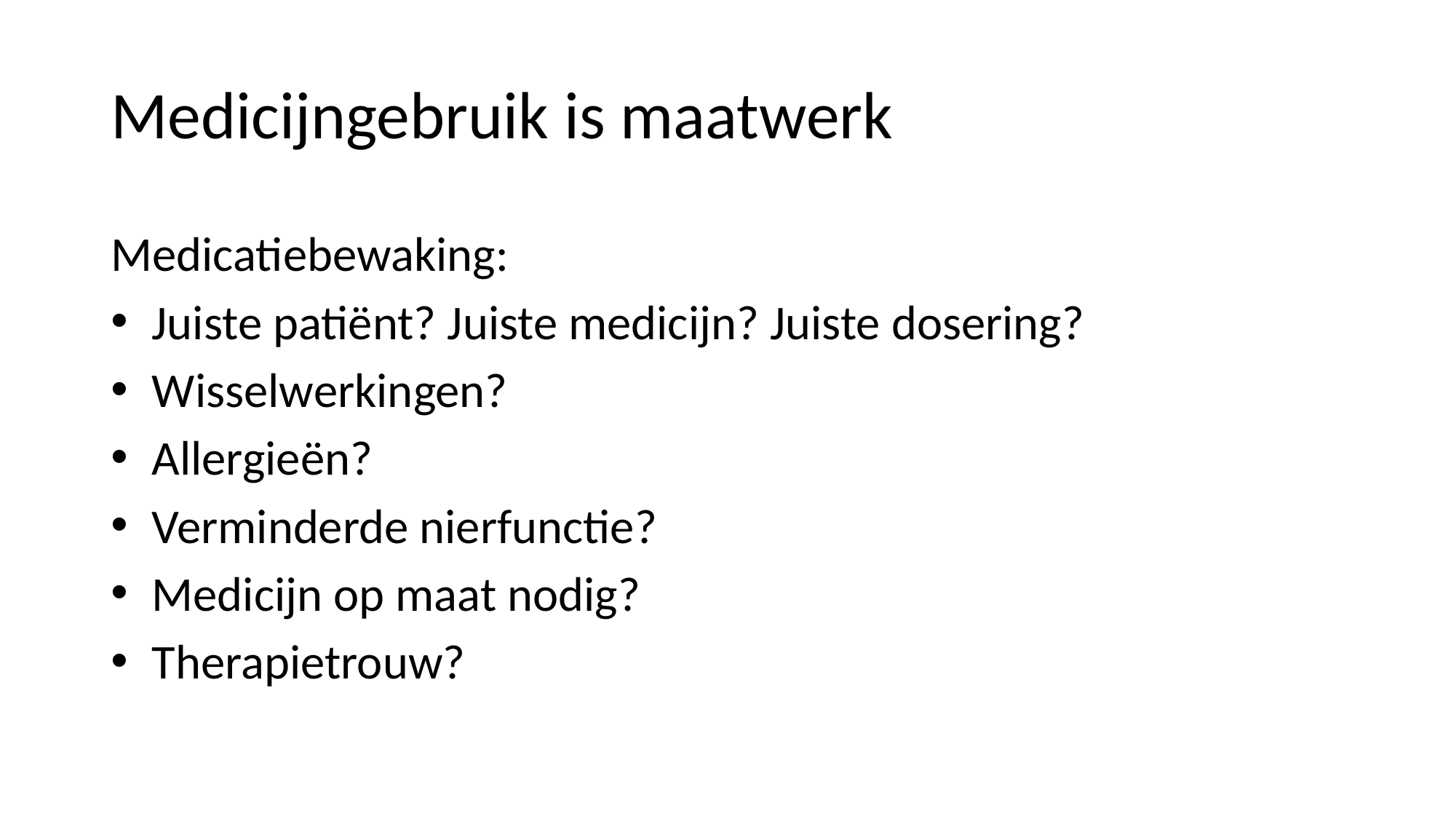

# Medicijngebruik is maatwerk
Medicatiebewaking:
Juiste patiënt? Juiste medicijn? Juiste dosering?
Wisselwerkingen?
Allergieën?
Verminderde nierfunctie?
Medicijn op maat nodig?
Therapietrouw?